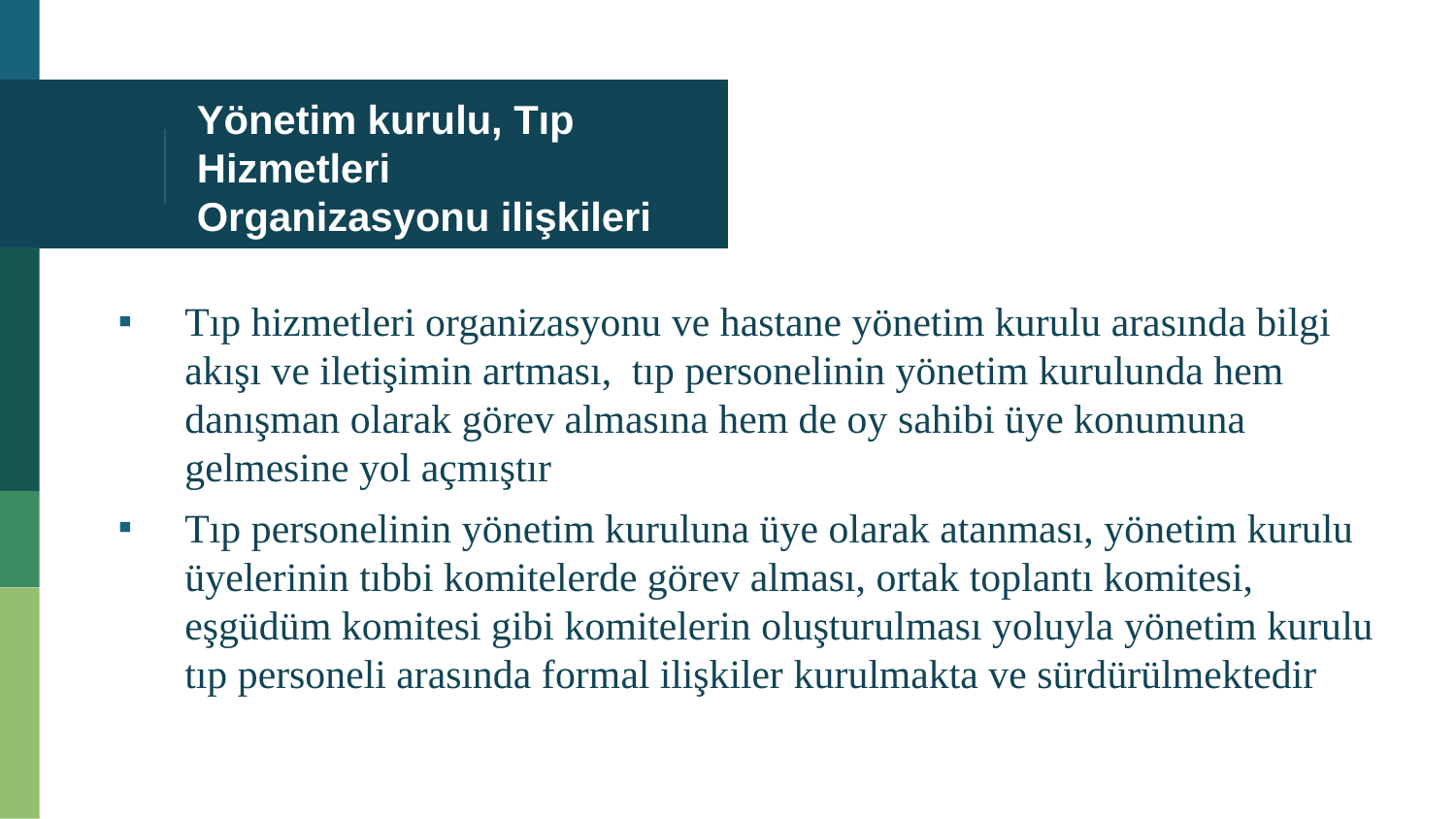

# Yönetim kurulu, Tıp Hizmetleri Organizasyonu ilişkileri
Tıp hizmetleri organizasyonu ve hastane yönetim kurulu arasında bilgi akışı ve iletişimin artması,  tıp personelinin yönetim kurulunda hem danışman olarak görev almasına hem de oy sahibi üye konumuna gelmesine yol açmıştır
Tıp personelinin yönetim kuruluna üye olarak atanması, yönetim kurulu üyelerinin tıbbi komitelerde görev alması, ortak toplantı komitesi, eşgüdüm komitesi gibi komitelerin oluşturulması yoluyla yönetim kurulu tıp personeli arasında formal ilişkiler kurulmakta ve sürdürülmektedir